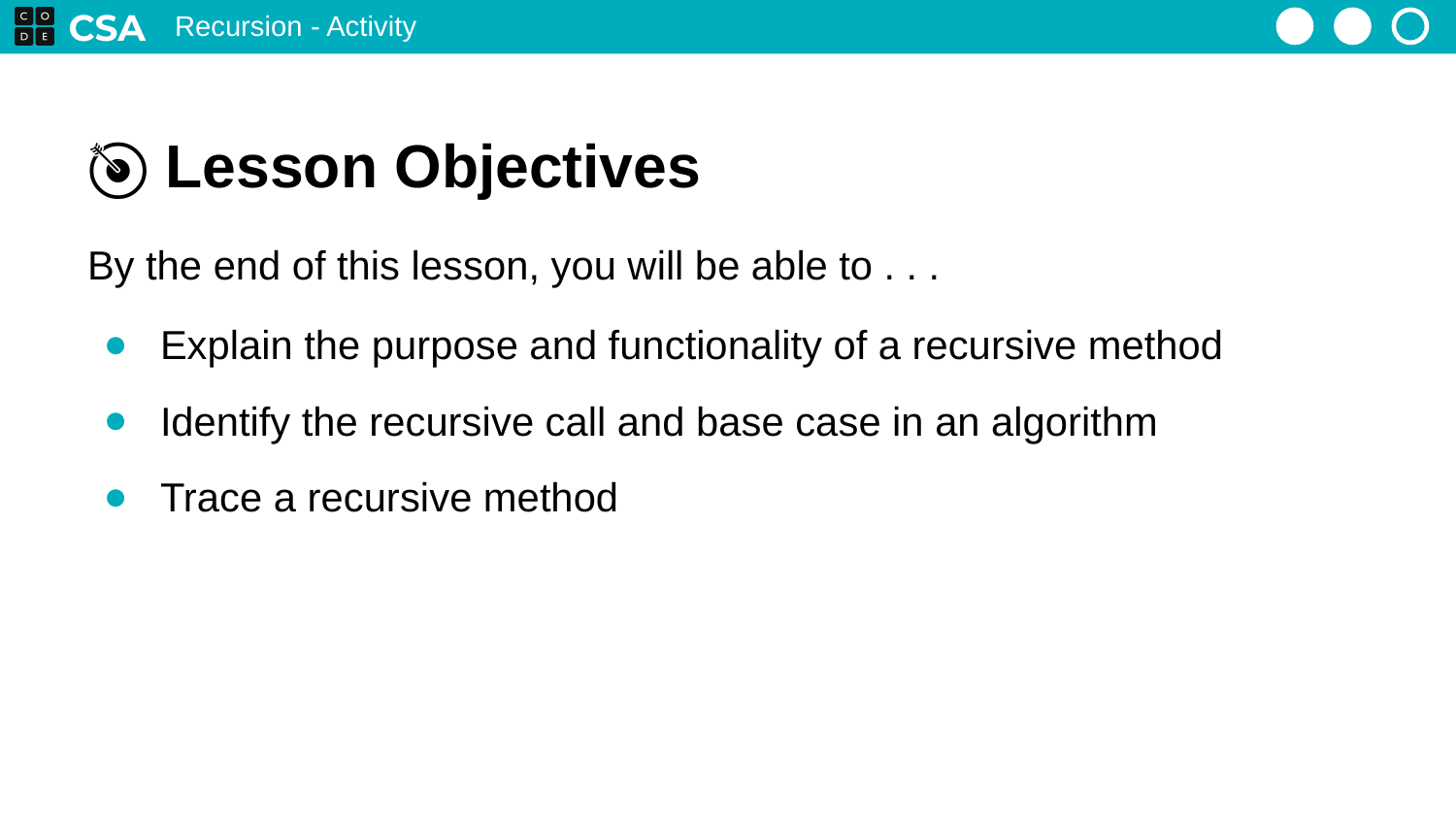

Recursion - Activity
Explain the purpose and functionality of a recursive method
Identify the recursive call and base case in an algorithm
Trace a recursive method